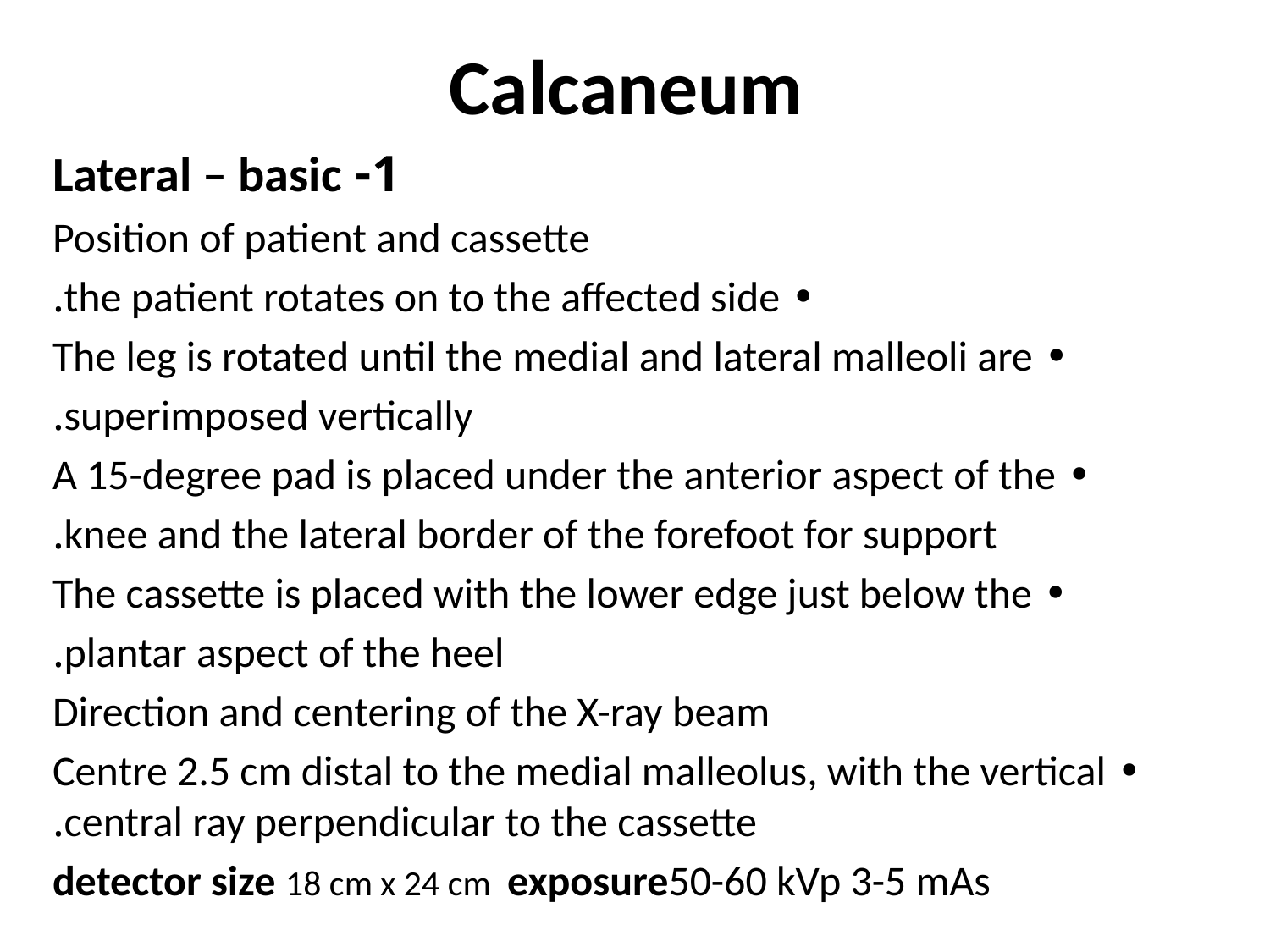

# Calcaneum
1- Lateral – basic
Position of patient and cassette
• the patient rotates on to the affected side.
• The leg is rotated until the medial and lateral malleoli are
superimposed vertically.
• A 15-degree pad is placed under the anterior aspect of the
knee and the lateral border of the forefoot for support.
• The cassette is placed with the lower edge just below the
plantar aspect of the heel.
Direction and centering of the X-ray beam
• Centre 2.5 cm distal to the medial malleolus, with the vertical central ray perpendicular to the cassette.
detector size 18 cm x 24 cm  exposure50-60 kVp 3-5 mAs